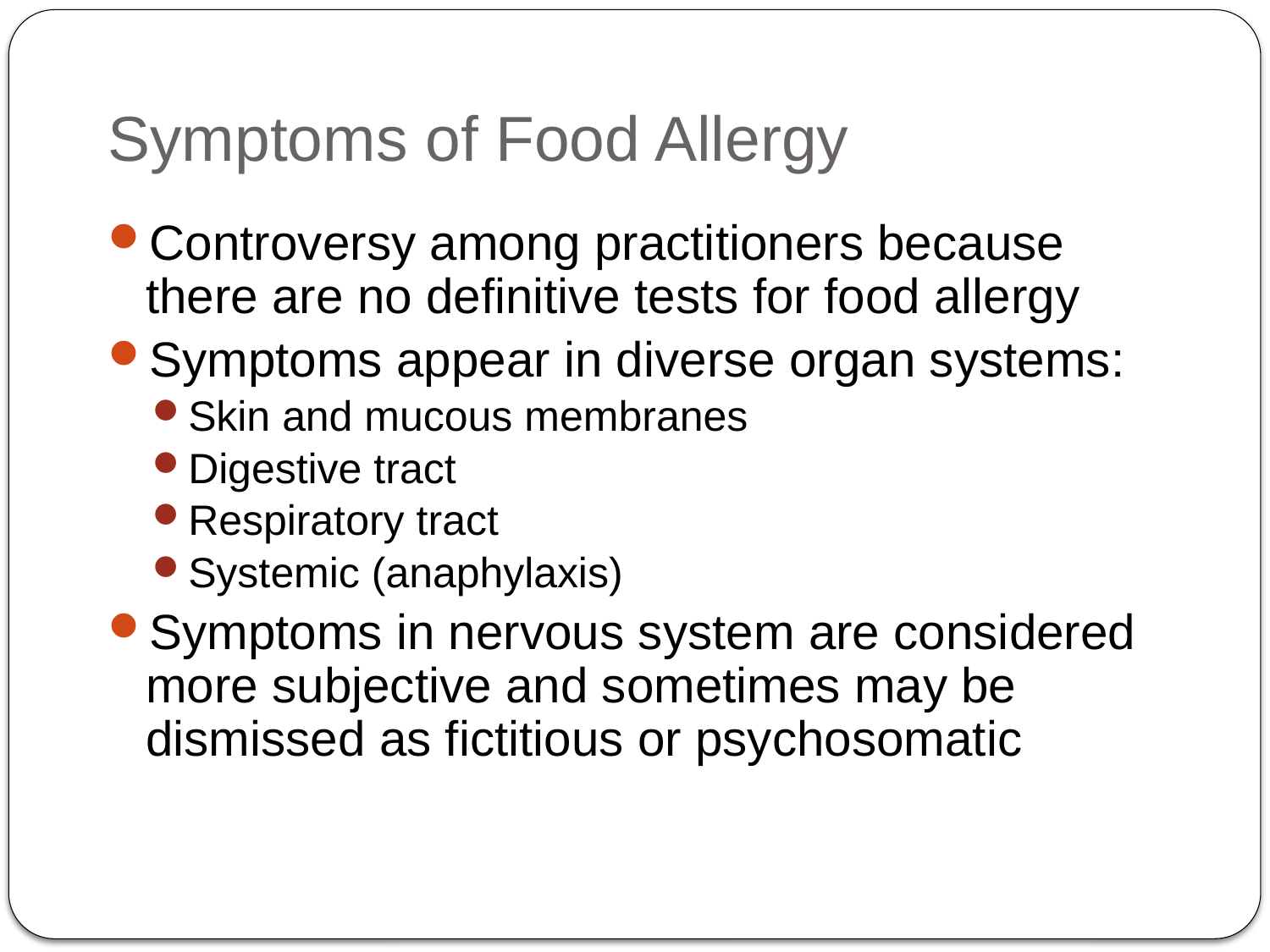

# Symptoms of Food Allergy
Controversy among practitioners because there are no definitive tests for food allergy
Symptoms appear in diverse organ systems:
Skin and mucous membranes
Digestive tract
Respiratory tract
Systemic (anaphylaxis)
Symptoms in nervous system are considered more subjective and sometimes may be dismissed as fictitious or psychosomatic
5